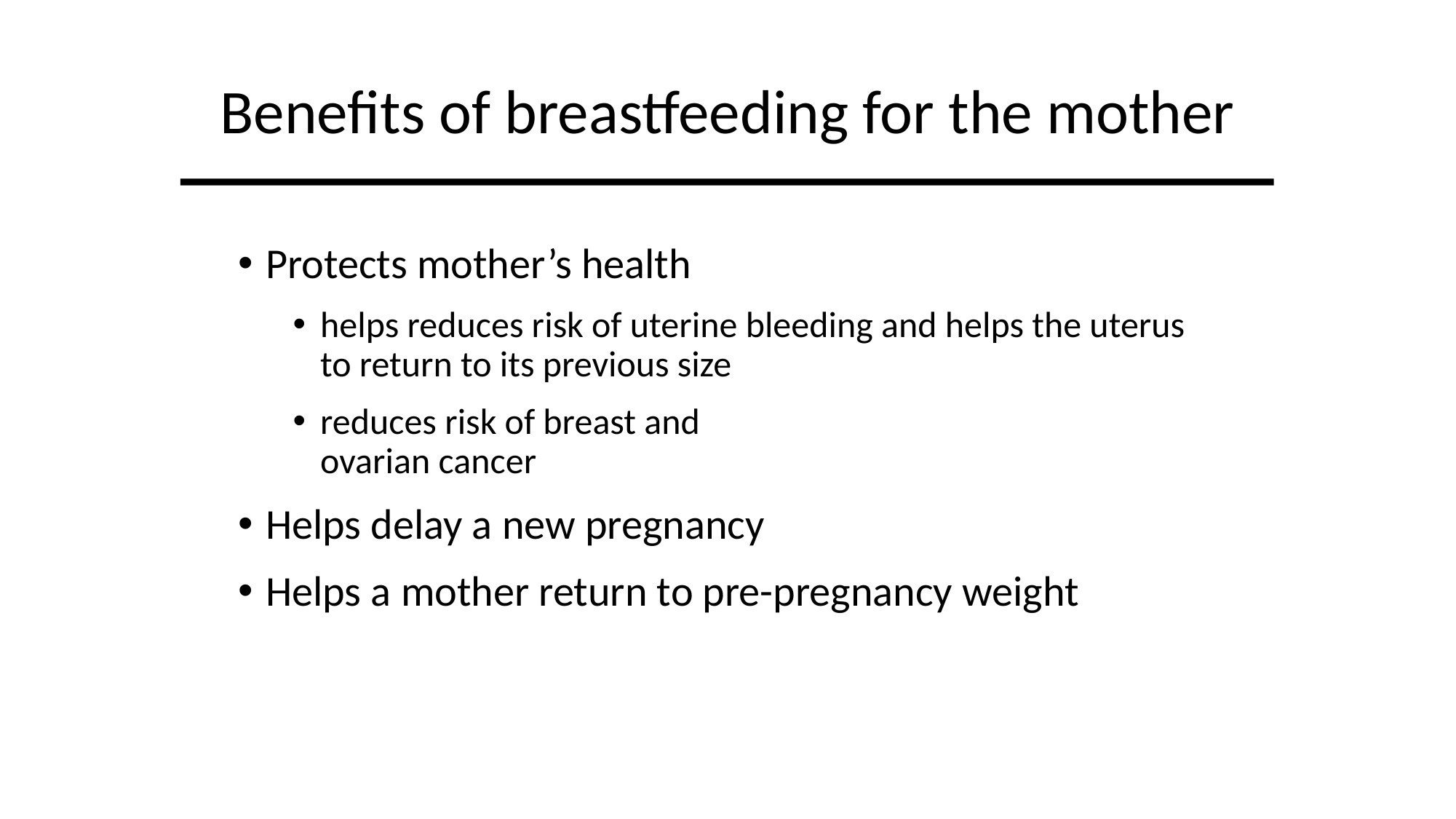

# Benefits of breastfeeding for the mother

Protects mother’s health
helps reduces risk of uterine bleeding and helps the uterus to return to its previous size
reduces risk of breast and
ovarian cancer
Helps delay a new pregnancy
Helps a mother return to pre-pregnancy weight